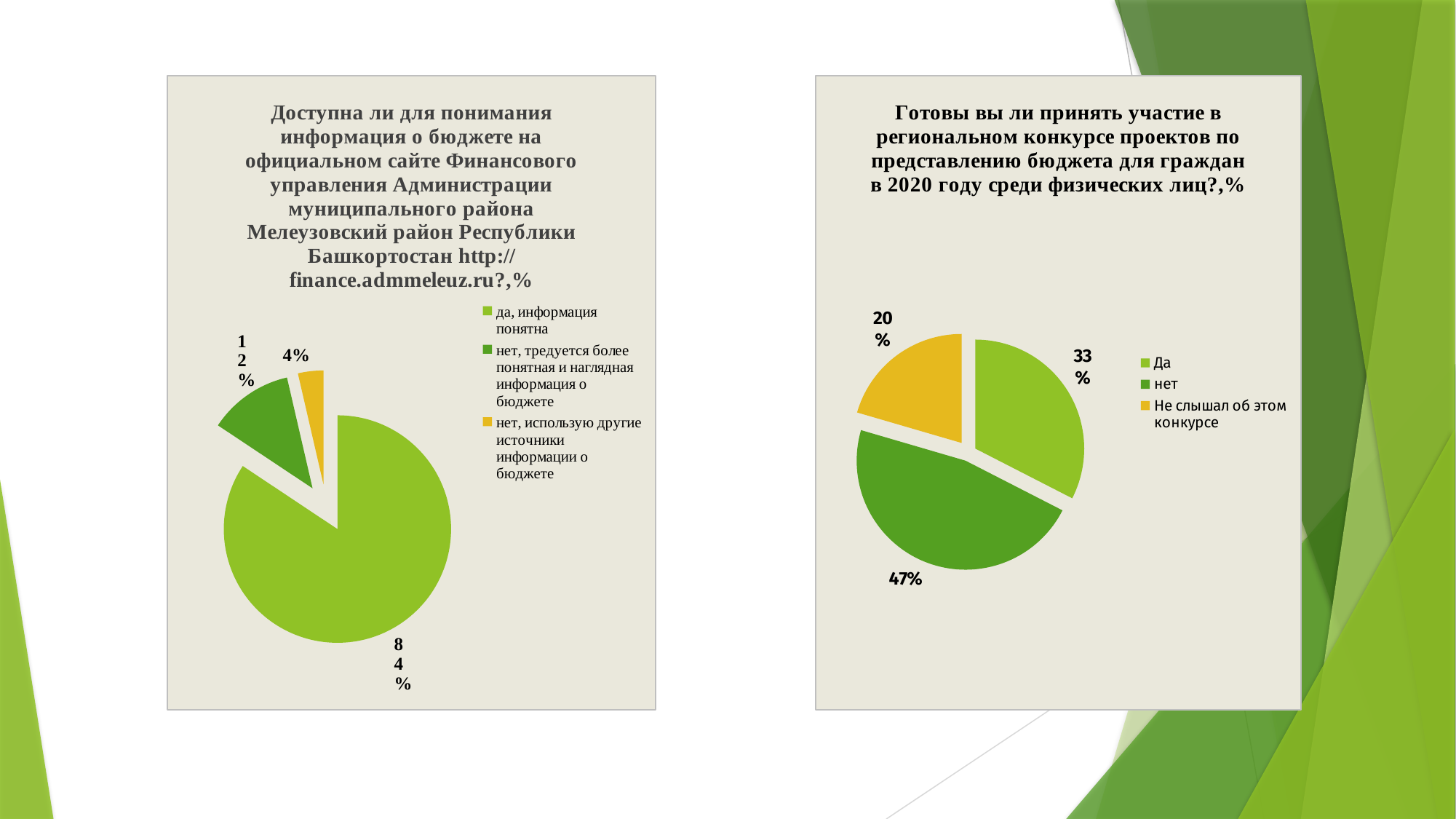

### Chart: Доступна ли для понимания информация о бюджете на официальном сайте Финансового управления Администрации муниципального района Мелеузовский район Республики Башкортостан http://finance.admmeleuz.ru?,%

| Category | Столбец3 |
|---|---|
| да, информация понятна | 70.0 |
| нет, тредуется более понятная и наглядная информация о бюджете | 10.0 |
| нет, использую другие источники информации о бюджете | 3.0 |

### Chart: Готовы вы ли принять участие в региональном конкурсе проектов по представлению бюджета для граждан в 2020 году среди физических лиц?,%

| Category | Столбец3 |
|---|---|
| Да | 27.0 |
| нет | 39.0 |
| Не слышал об этом конкурсе | 17.0 |